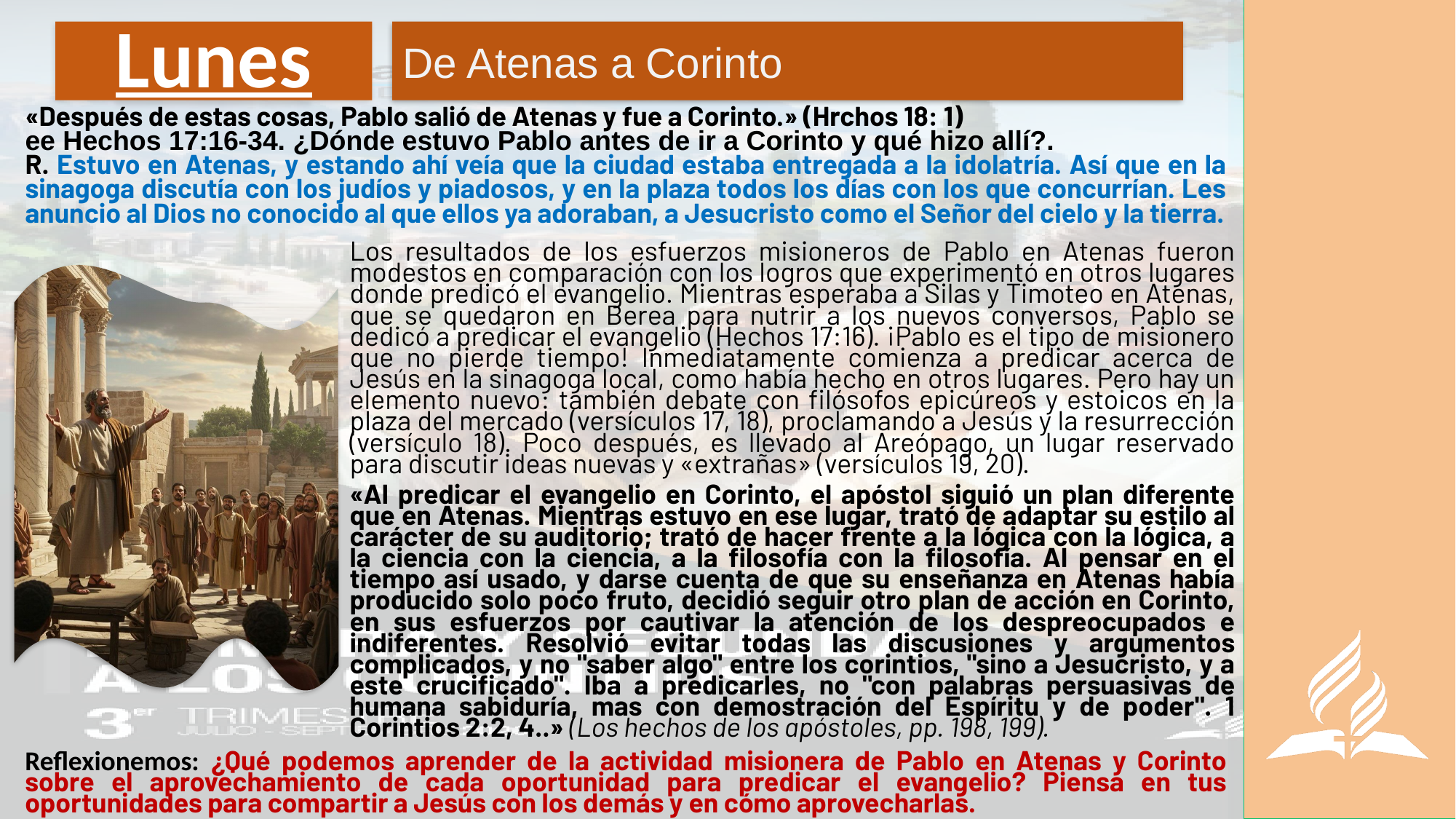

# Lunes
De Atenas a Corinto
«Después de estas cosas, Pablo salió de Atenas y fue a Corinto.» (Hrchos 18: 1)
ee Hechos 17:16-34. ¿Dónde estuvo Pablo antes de ir a Corinto y qué hizo allí?.
R. Estuvo en Atenas, y estando ahí veía que la ciudad estaba entregada a la idolatría. Así que en la sinagoga discutía con los judíos y piadosos, y en la plaza todos los días con los que concurrían. Les anuncio al Dios no conocido al que ellos ya adoraban, a Jesucristo como el Señor del cielo y la tierra.

Los resultados de los esfuerzos misioneros de Pablo en Atenas fueron modestos en comparación con los logros que experimentó en otros lugares donde predicó el evangelio. Mientras esperaba a Silas y Timoteo en Atenas, que se quedaron en Berea para nutrir a los nuevos conversos, Pablo se dedicó a predicar el evangelio (Hechos 17:16). ¡Pablo es el tipo de misionero que no pierde tiempo! Inmediatamente comienza a predicar acerca de Jesús en la sinagoga local, como había hecho en otros lugares. Pero hay un elemento nuevo: también debate con filósofos epicúreos y estoicos en la plaza del mercado (versículos 17, 18), proclamando a Jesús y la resurrección (versículo 18). Poco después, es llevado al Areópago, un lugar reservado para discutir ideas nuevas y «extrañas» (versículos 19, 20).
«Al predicar el evangelio en Corinto, el apóstol siguió un plan diferente que en Atenas. Mientras estuvo en ese lugar, trató de adaptar su estilo al carácter de su auditorio; trató de hacer frente a la lógica con la lógica, a la ciencia con la ciencia, a la filosofía con la filosofía. Al pensar en el tiempo así usado, y darse cuenta de que su enseñanza en Atenas había producido solo poco fruto, decidió seguir otro plan de acción en Corinto, en sus esfuerzos por cautivar la atención de los despreocupados e indiferentes. Resolvió evitar todas las discusiones y argumentos complicados, y no "saber algo" entre los corintios, "sino a Jesucristo, y a este crucificado". Iba a predicarles, no "con palabras persuasivas de humana sabiduría, mas con demostración del Espíritu y de poder". 1 Corintios 2:2, 4..» (Los hechos de los apóstoles, pp. 198, 199).

Reflexionemos: ¿Qué podemos aprender de la actividad misionera de Pablo en Atenas y Corinto sobre el aprovechamiento de cada oportunidad para predicar el evangelio? Piensa en tus oportunidades para compartir a Jesús con los demás y en cómo aprovecharlas.